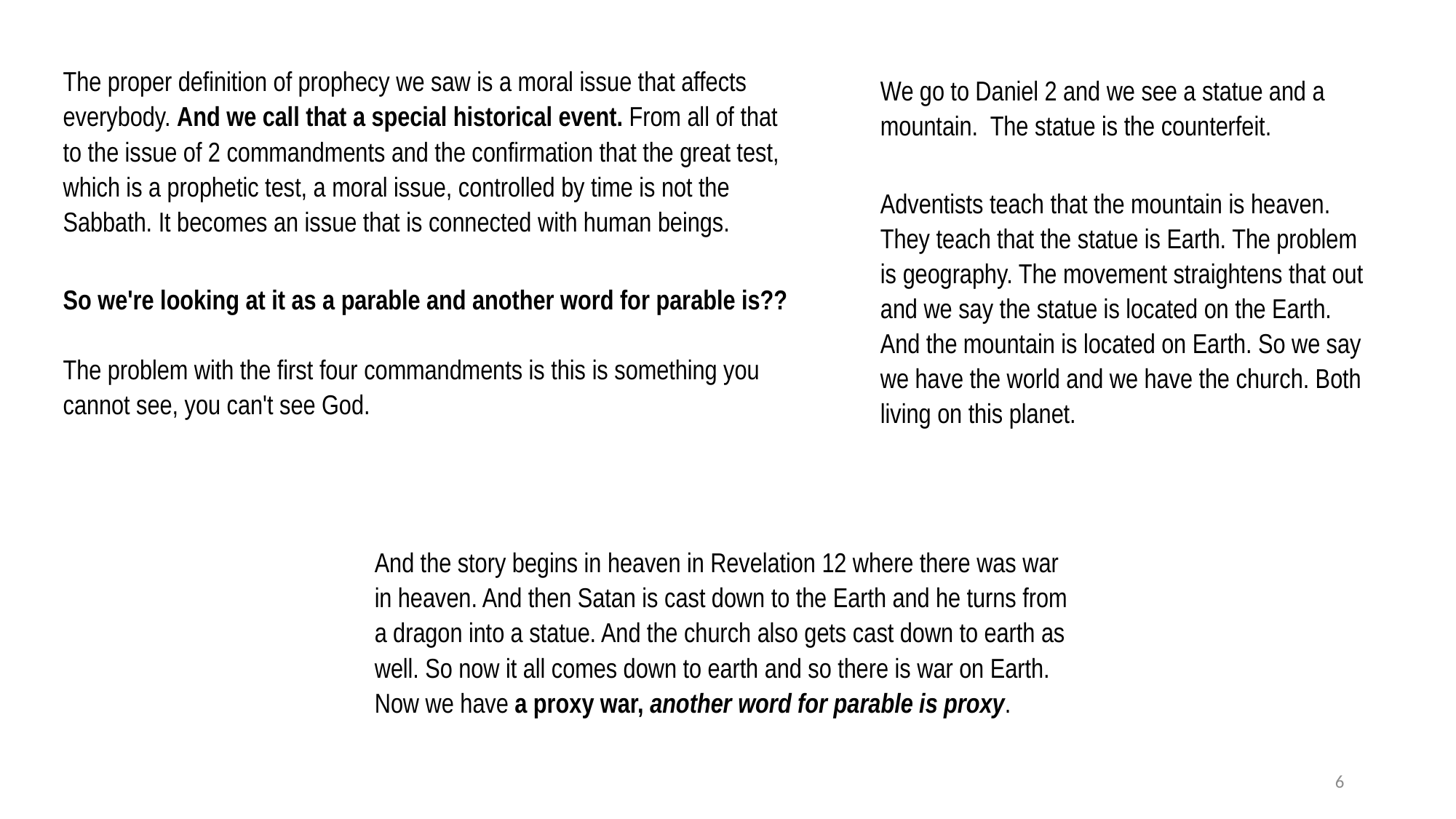

The proper definition of prophecy we saw is a moral issue that affects everybody. And we call that a special historical event. From all of that to the issue of 2 commandments and the confirmation that the great test, which is a prophetic test, a moral issue, controlled by time is not the Sabbath. It becomes an issue that is connected with human beings.

So we're looking at it as a parable and another word for parable is??

The problem with the first four commandments is this is something you cannot see, you can't see God.
We go to Daniel 2 and we see a statue and a mountain.  The statue is the counterfeit.

Adventists teach that the mountain is heaven. They teach that the statue is Earth. The problem is geography. The movement straightens that out and we say the statue is located on the Earth. And the mountain is located on Earth. So we say we have the world and we have the church. Both living on this planet.
And the story begins in heaven in Revelation 12 where there was war in heaven. And then Satan is cast down to the Earth and he turns from a dragon into a statue. And the church also gets cast down to earth as well. So now it all comes down to earth and so there is war on Earth. Now we have a proxy war, another word for parable is proxy.
6